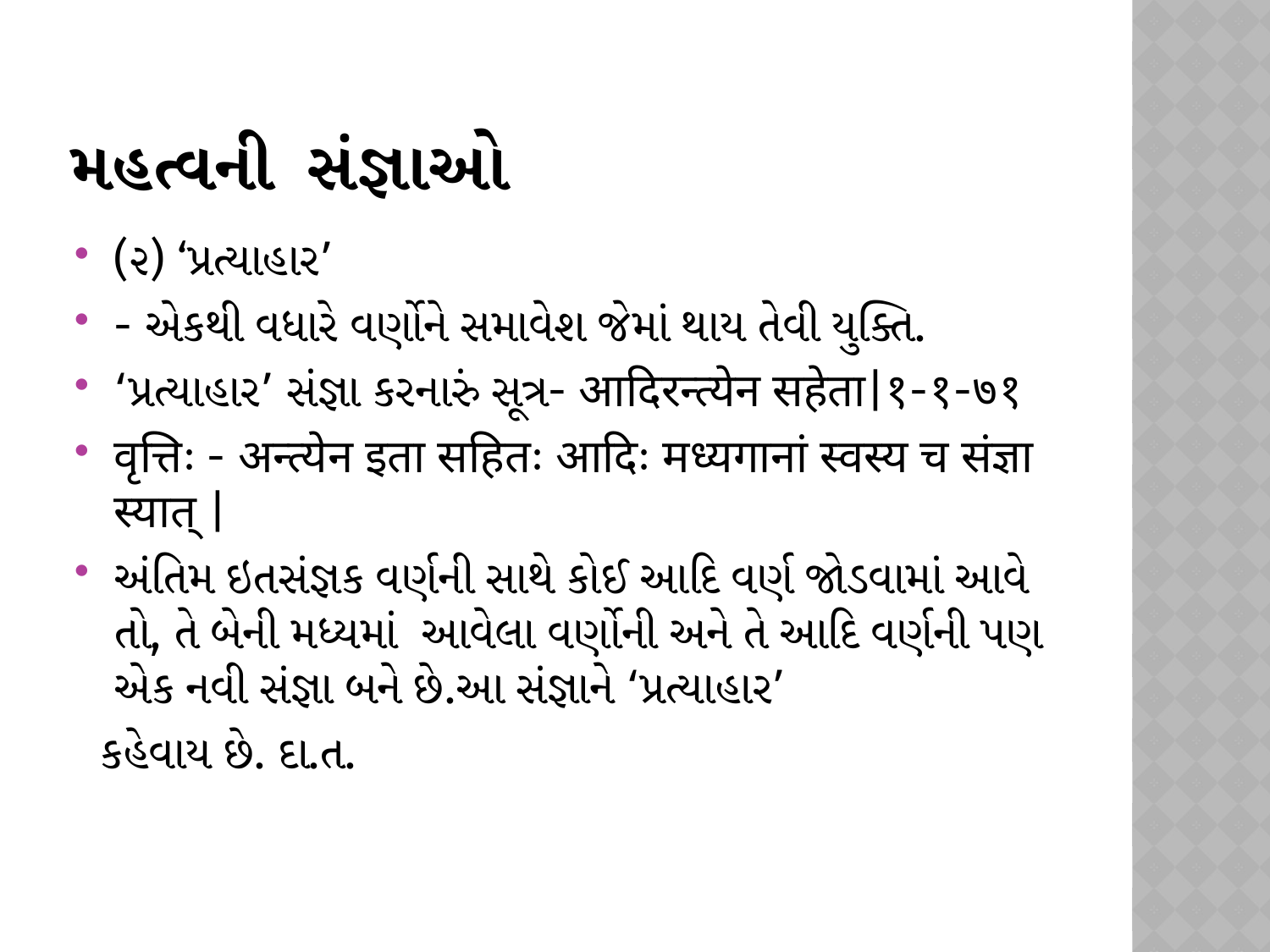

# મહત્વની  સંજ્ઞાઓ
(૨) ‘પ્રત્યાહાર’
- એકથી વધારે વર્ણોને સમાવેશ જેમાં થાય તેવી યુક્તિ.
‘પ્રત્યાહાર’ સંજ્ઞા કરનારું સૂત્ર- आदिरन्त्येन सहेता|१-१-७१
वृत्तिः - अन्त्येन इता सहितः आदिः मध्यगानां स्वस्य च संज्ञा स्यात् |
અંતિમ ઇતસંજ્ઞક વર્ણની સાથે કોઈ આદિ વર્ણ જોડવામાં આવે તો, તે બેની મધ્યમાં  આવેલા વર્ણોની અને તે આદિ વર્ણની પણ એક નવી સંજ્ઞા બને છે.આ સંજ્ઞાને ‘પ્રત્યાહાર’
  કહેવાય છે. દા.ત.